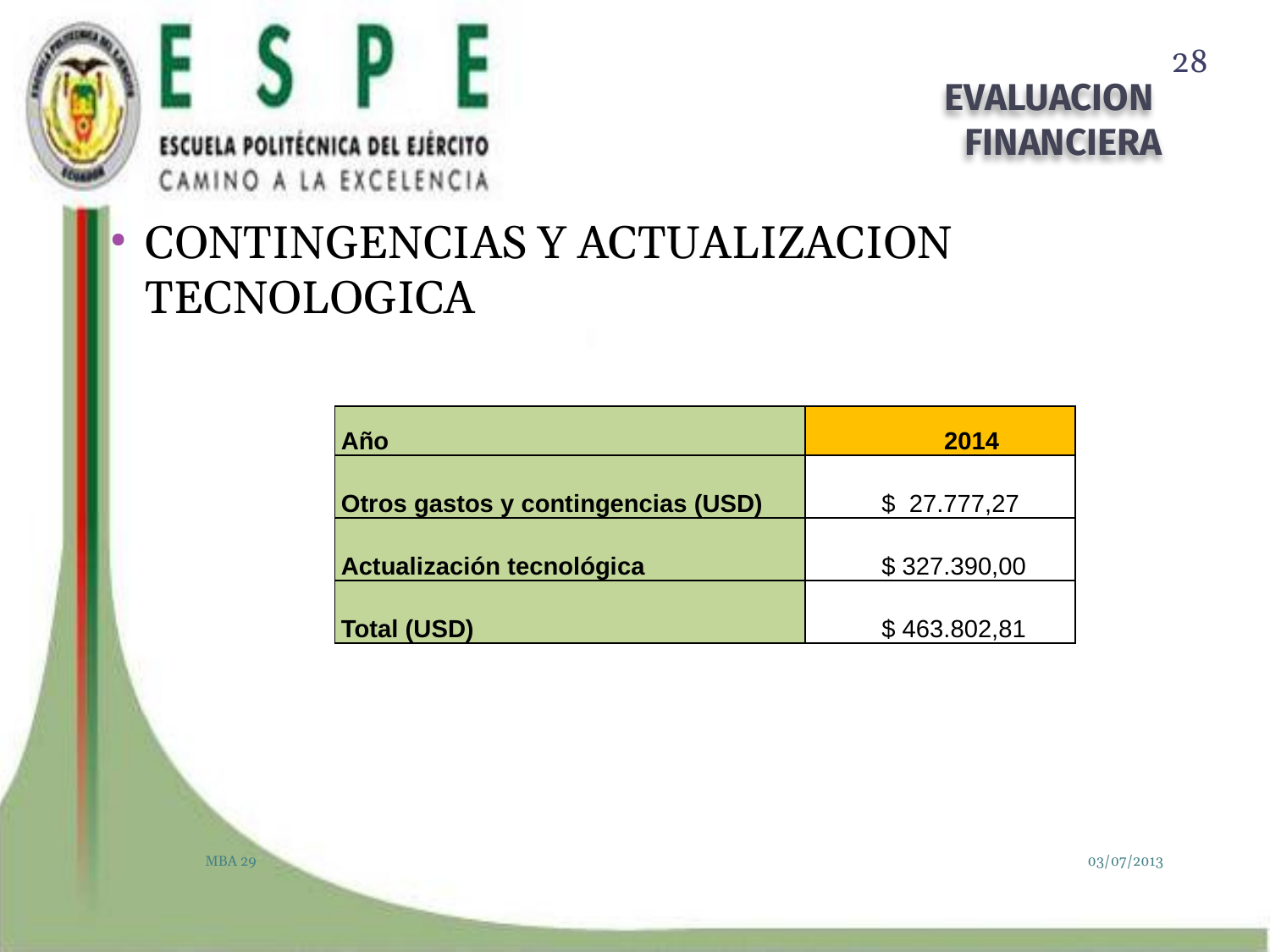

28
# EVALUACION FINANCIERA
CONTINGENCIAS Y ACTUALIZACION TECNOLOGICA

| Año | 2014 |
| --- | --- |
| Otros gastos y contingencias (USD) | $ 27.777,27 |
| Actualización tecnológica | $ 327.390,00 |
| Total (USD) | $ 463.802,81 |
MBA 29
03/07/2013